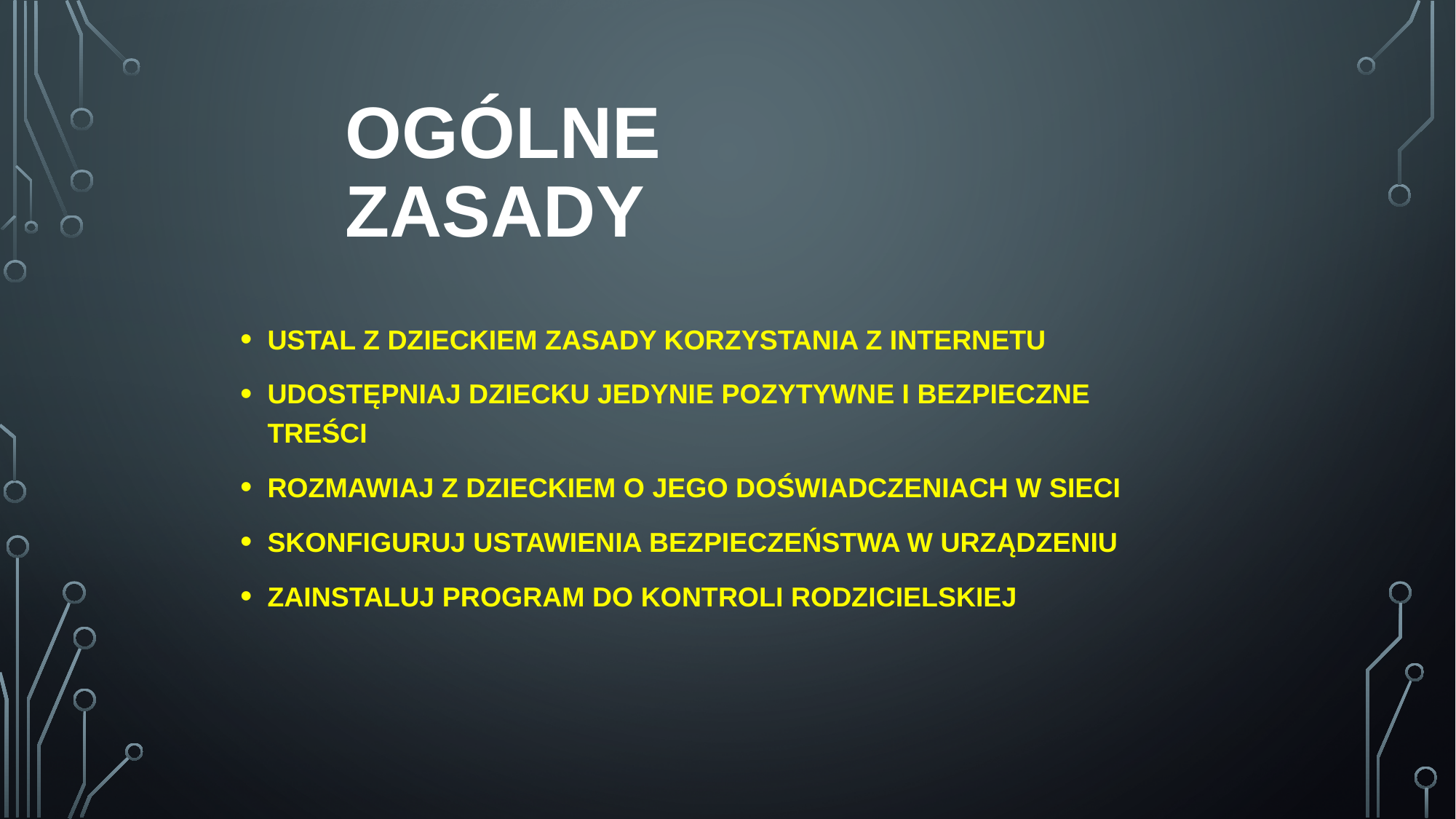

# Ogólne Zasady
USTAL Z DZIECKIEM ZASADY KORZYSTANIA Z INTERNETU
UDOSTĘPNIAJ DZIECKU JEDYNIE POZYTYWNE I BEZPIECZNE TREŚCI
ROZMAWIAJ Z DZIECKIEM O JEGO DOŚWIADCZENIACH W SIECI
SKONFIGURUJ USTAWIENIA BEZPIECZEŃSTWA W URZĄDZENIU
ZAINSTALUJ PROGRAM DO KONTROLI RODZICIELSKIEJ